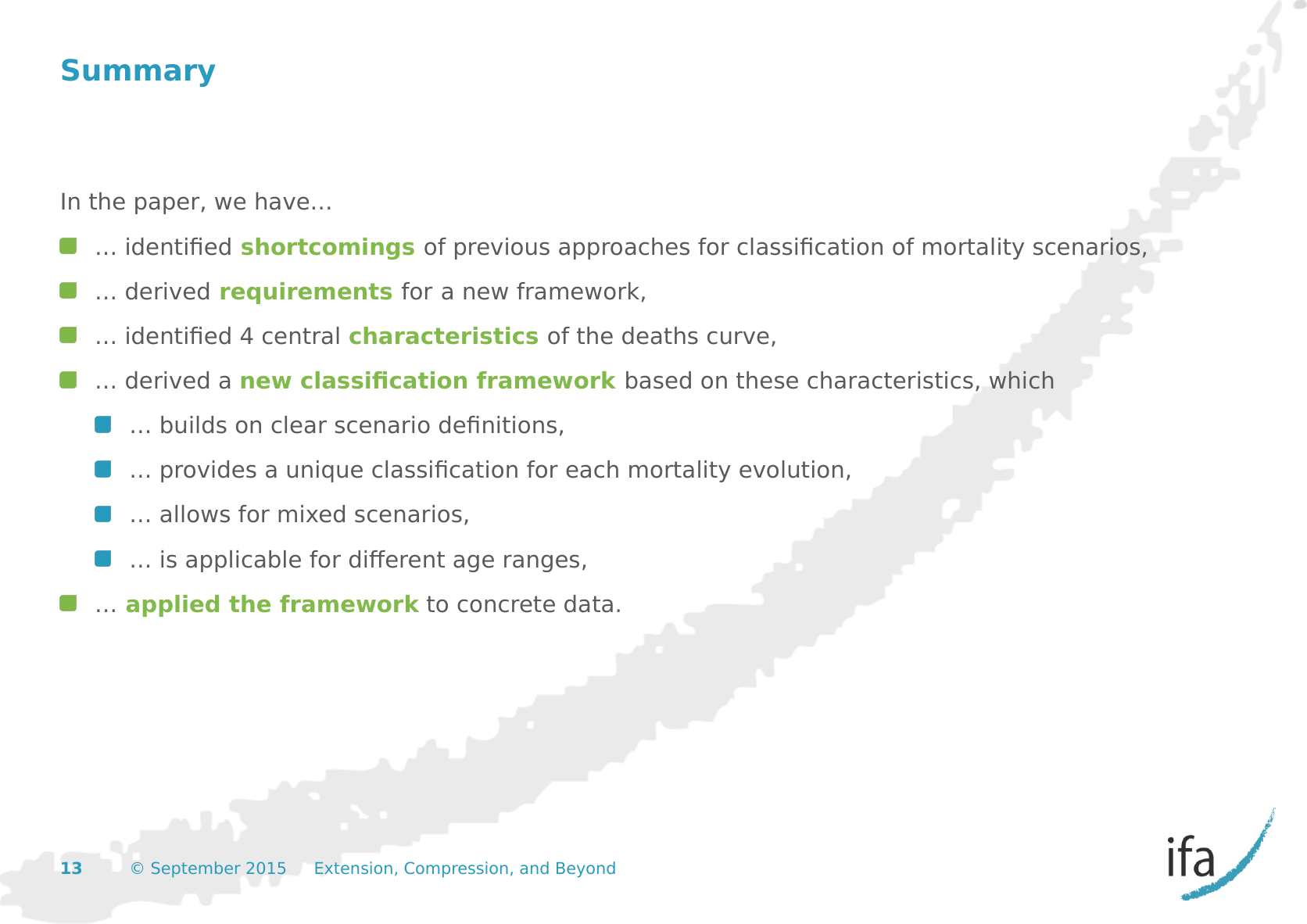

# Summary

In the paper, we have…
… identified shortcomings of previous approaches for classification of mortality scenarios,
… derived requirements for a new framework,
… identified 4 central characteristics of the deaths curve,
… derived a new classification framework based on these characteristics, which
… builds on clear scenario definitions,
… provides a unique classification for each mortality evolution,
… allows for mixed scenarios,
… is applicable for different age ranges,
… applied the framework to concrete data.

13
© September 2015
Extension, Compression, and Beyond